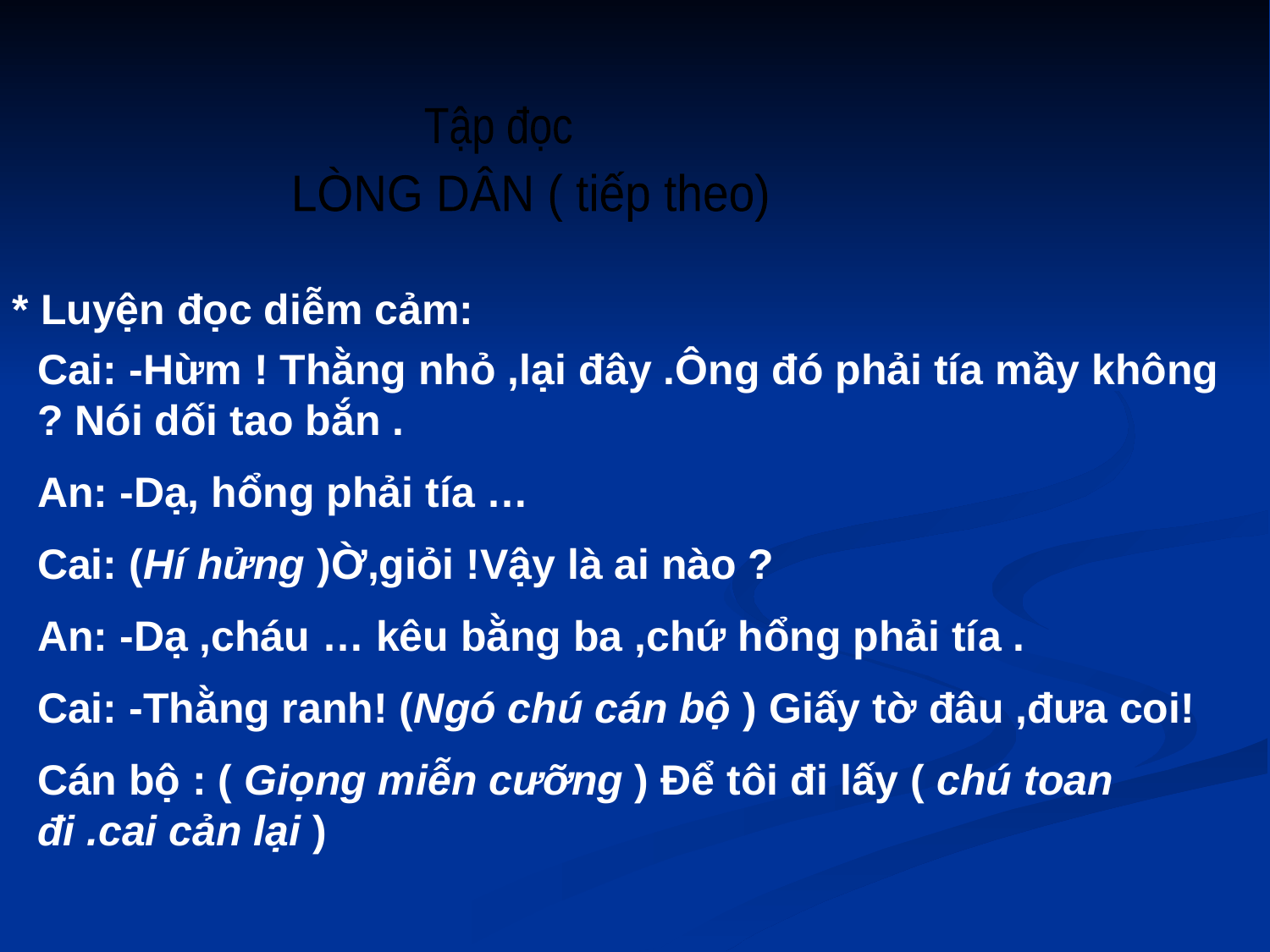

Tập đọc
LÒNG DÂN ( tiếp theo)
* Luyện đọc diễm cảm:
Cai: -Hừm ! Thằng nhỏ ,lại đây .Ông đó phải tía mầy không ? Nói dối tao bắn .
An: -Dạ, hổng phải tía …
Cai: (Hí hửng )Ờ,giỏi !Vậy là ai nào ?
An: -Dạ ,cháu … kêu bằng ba ,chứ hổng phải tía .
Cai: -Thằng ranh! (Ngó chú cán bộ ) Giấy tờ đâu ,đưa coi!
Cán bộ : ( Giọng miễn cưỡng ) Để tôi đi lấy ( chú toan đi .cai cản lại )